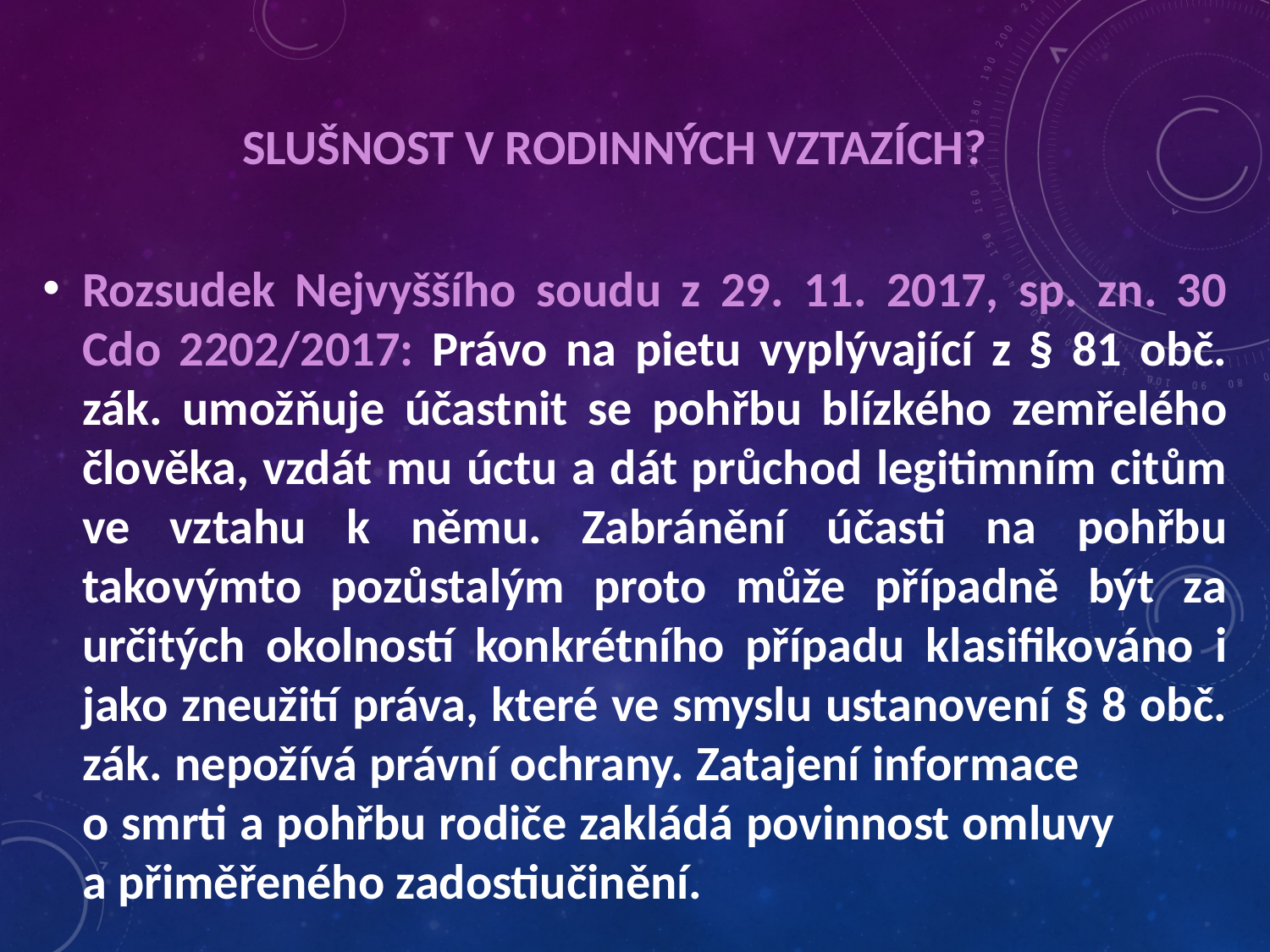

# Slušnost v rodinných vztazích?
Rozsudek Nejvyššího soudu z 29. 11. 2017, sp. zn. 30 Cdo 2202/2017: Právo na pietu vyplývající z § 81 obč. zák. umožňuje účastnit se pohřbu blízkého zemřelého člověka, vzdát mu úctu a dát průchod legitimním citům ve vztahu k němu. Zabránění účasti na pohřbu takovýmto pozůstalým proto může případně být za určitých okolností konkrétního případu klasifikováno i jako zneužití práva, které ve smyslu ustanovení § 8 obč. zák. nepožívá právní ochrany. Zatajení informace             o smrti a pohřbu rodiče zakládá povinnost omluvy          a přiměřeného zadostiučinění.